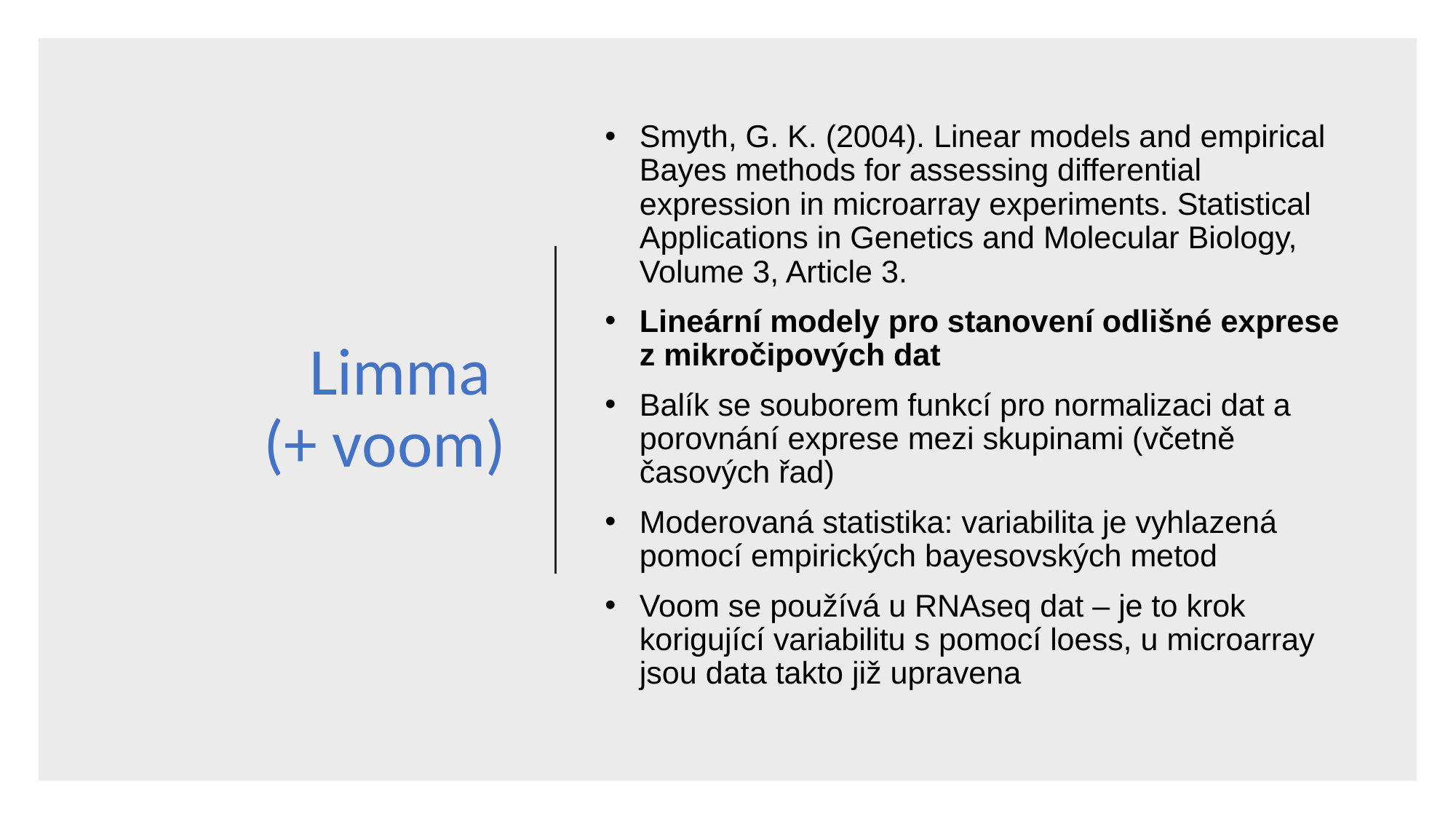

# Limma (+ voom)
Smyth, G. K. (2004). Linear models and empirical Bayes methods for assessing differential expression in microarray experiments. Statistical Applications in Genetics and Molecular Biology, Volume 3, Article 3.
Lineární modely pro stanovení odlišné exprese z mikročipových dat
Balík se souborem funkcí pro normalizaci dat a porovnání exprese mezi skupinami (včetně časových řad)
Moderovaná statistika: variabilita je vyhlazená pomocí empirických bayesovských metod
Voom se používá u RNAseq dat – je to krok korigující variabilitu s pomocí loess, u microarray jsou data takto již upravena